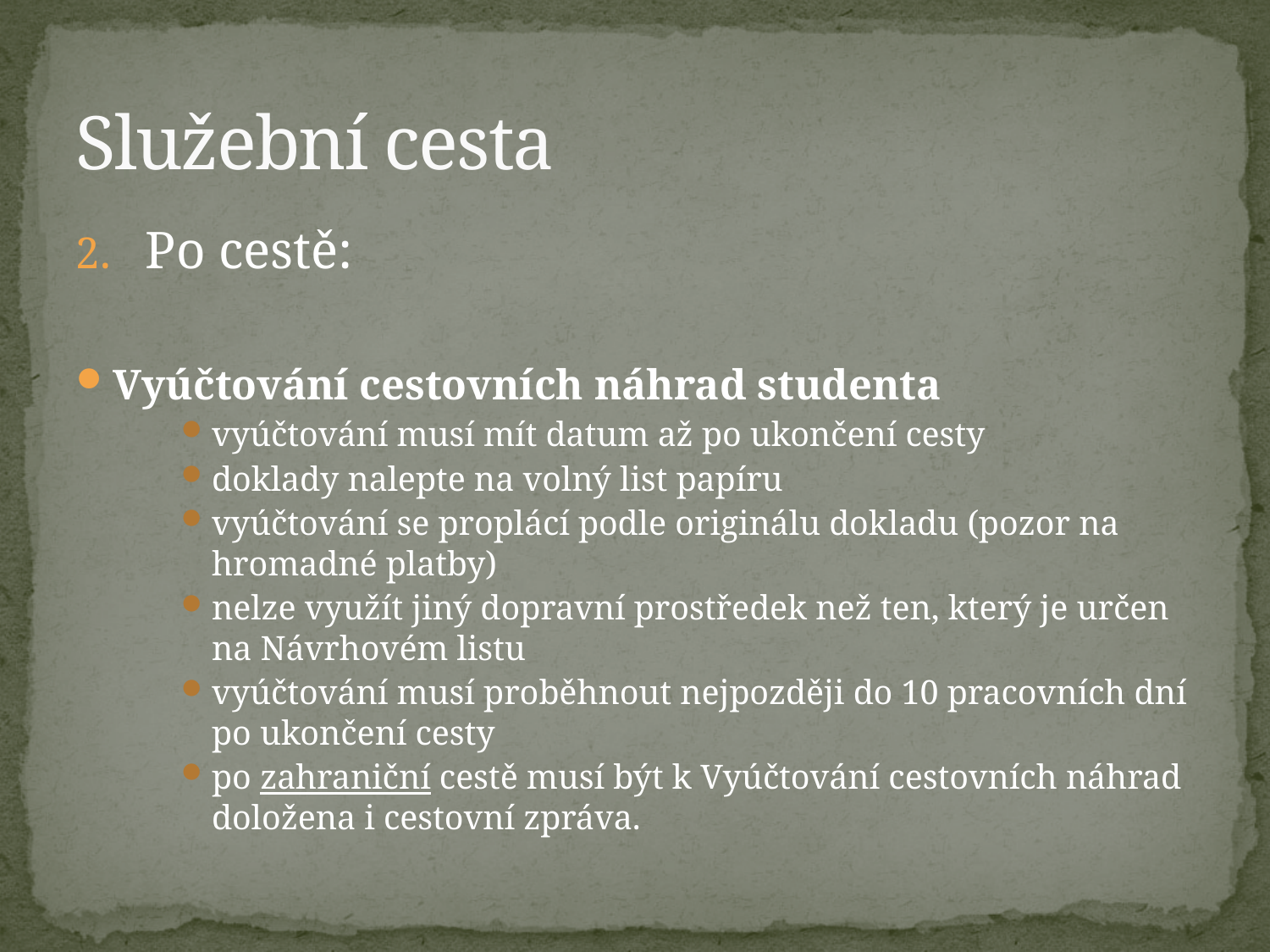

# Služební cesta
Po cestě:

Vyúčtování cestovních náhrad studenta
vyúčtování musí mít datum až po ukončení cesty
doklady nalepte na volný list papíru
vyúčtování se proplácí podle originálu dokladu (pozor na hromadné platby)
nelze využít jiný dopravní prostředek než ten, který je určen na Návrhovém listu
vyúčtování musí proběhnout nejpozději do 10 pracovních dní po ukončení cesty
po zahraniční cestě musí být k Vyúčtování cestovních náhrad doložena i cestovní zpráva.